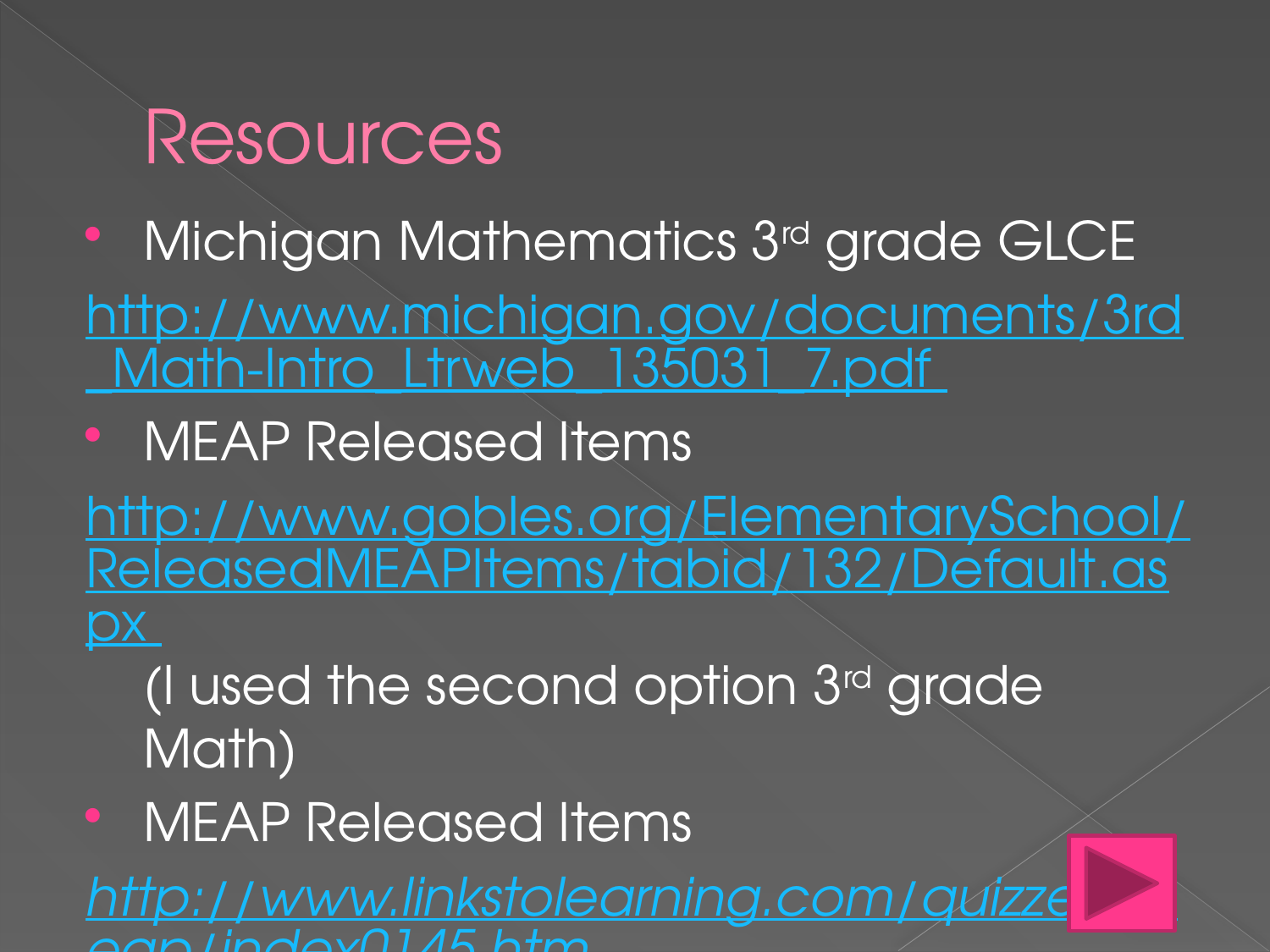

# Resources
Michigan Mathematics 3rd grade GLCE
http://www.michigan.gov/documents/3rd_Math-Intro_Ltrweb_135031_7.pdf
MEAP Released Items
http://www.gobles.org/ElementarySchool/ReleasedMEAPItems/tabid/132/Default.aspx (I used the second option 3rd grade Math)
MEAP Released Items
http://www.linkstolearning.com/quizzes/meap/index0145.htm